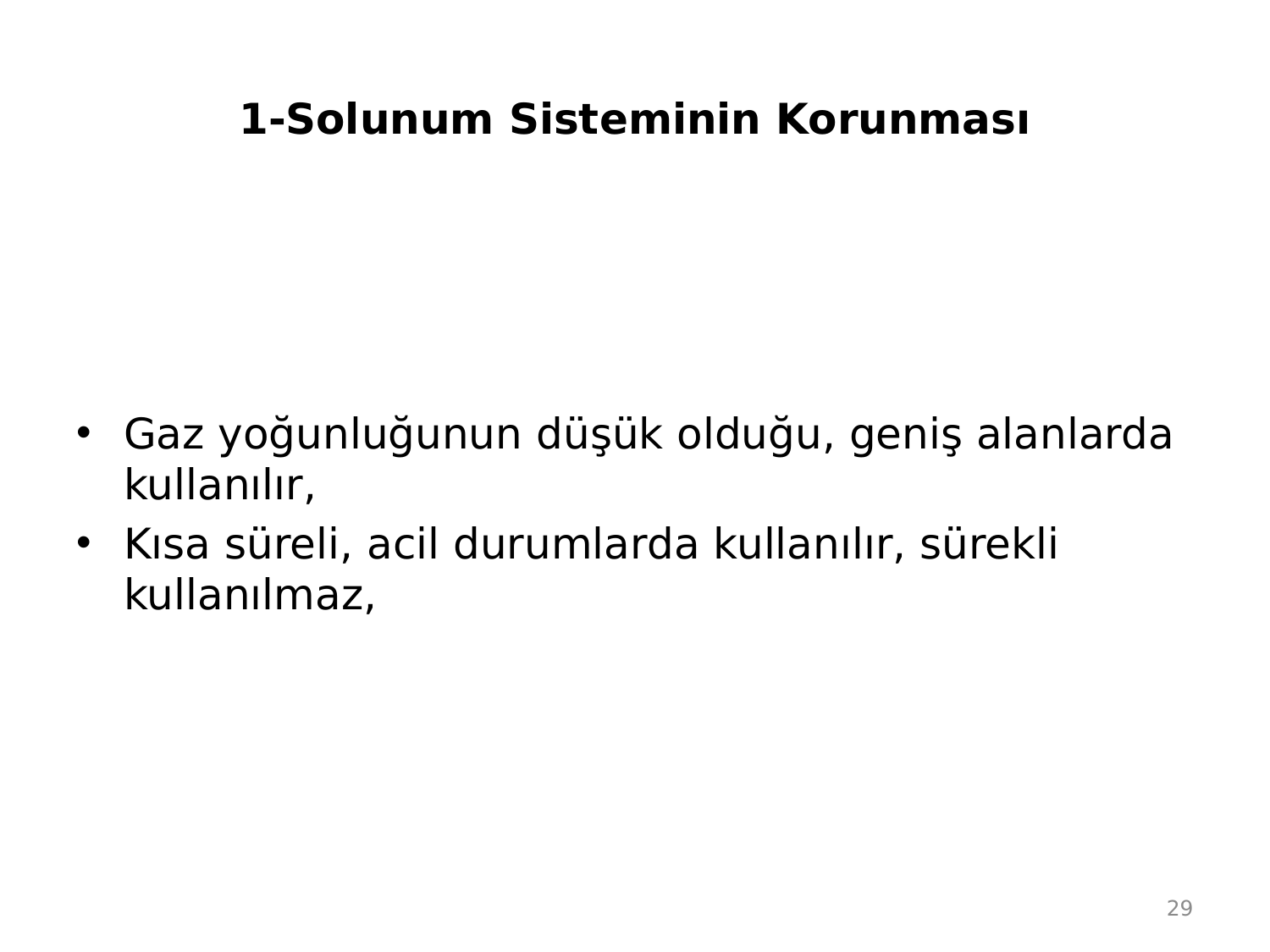

# 1-Solunum Sisteminin Korunması

Gaz yoğunluğunun düşük olduğu, geniş alanlarda kullanılır,
Kısa süreli, acil durumlarda kullanılır, sürekli kullanılmaz,

29